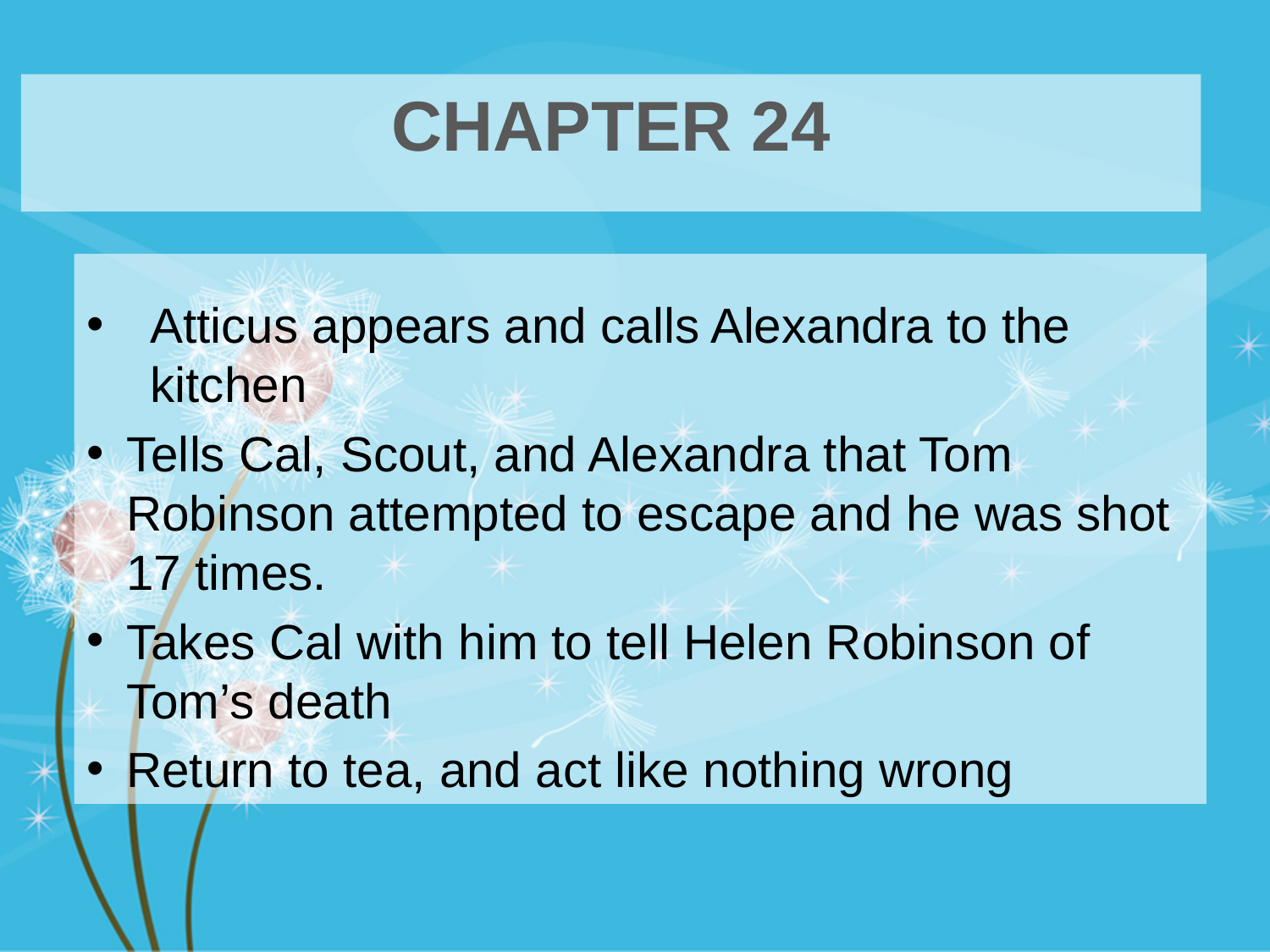

# Chapter 24
Atticus appears and calls Alexandra to the kitchen
Tells Cal, Scout, and Alexandra that Tom Robinson attempted to escape and he was shot 17 times.
Takes Cal with him to tell Helen Robinson of Tom’s death
Return to tea, and act like nothing wrong